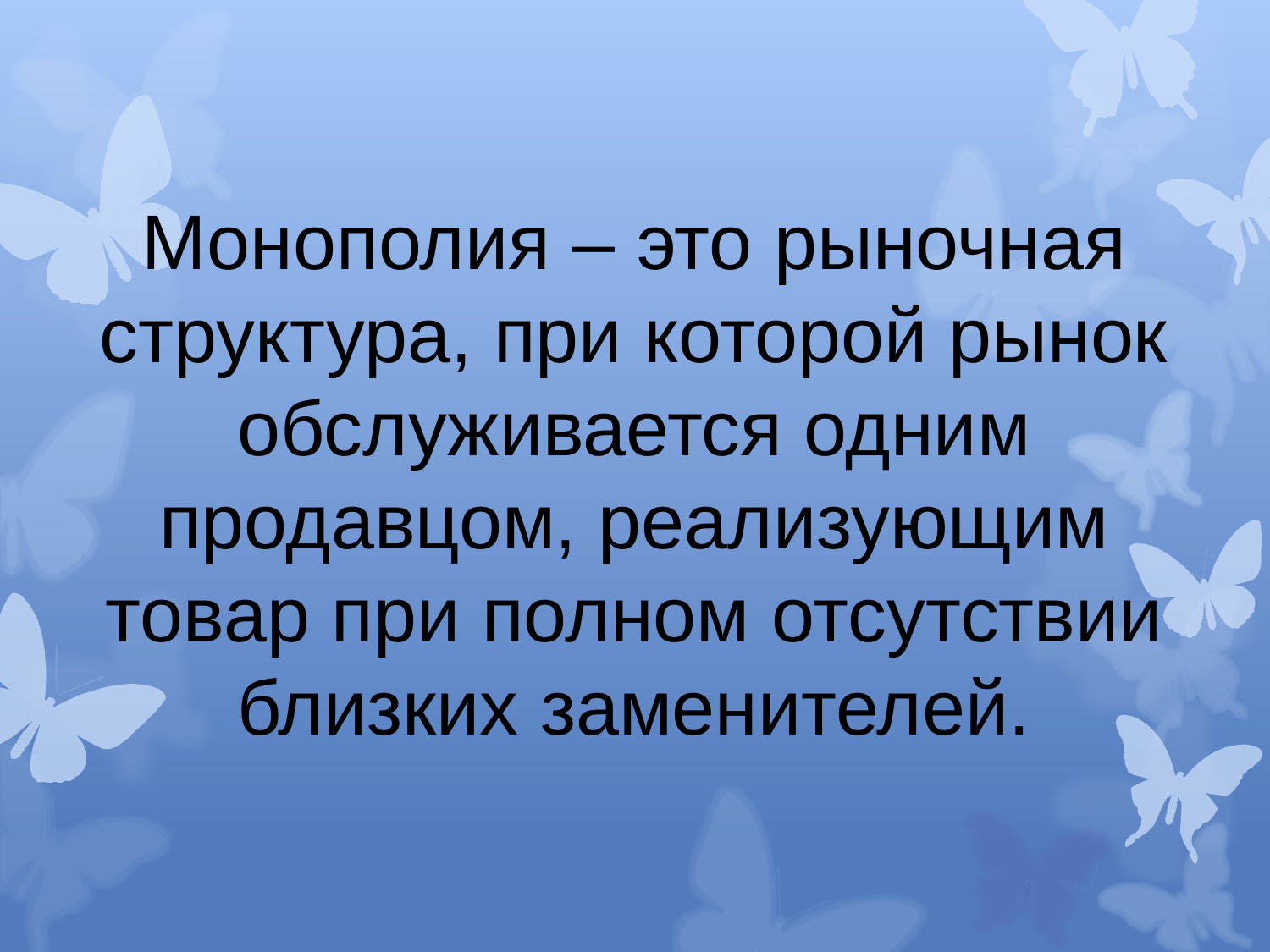

Монополия – это рыночная структура, при которой рынок обслуживается одним продавцом, реализующим товар при полном отсутствии близких заменителей.